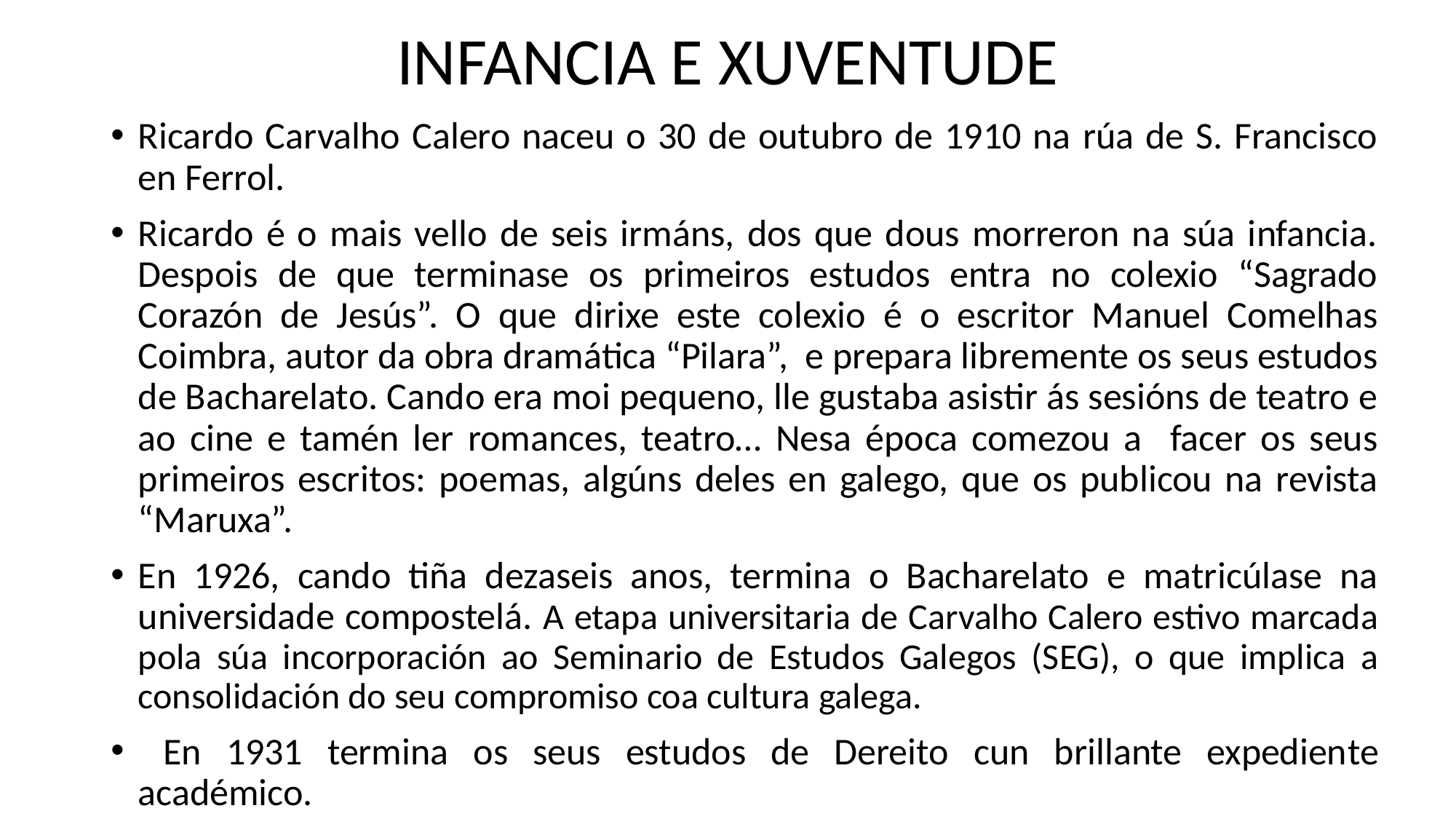

# INFANCIA E XUVENTUDE
Ricardo Carvalho Calero naceu o 30 de outubro de 1910 na rúa de S. Francisco en Ferrol.
Ricardo é o mais vello de seis irmáns, dos que dous morreron na súa infancia. Despois de que terminase os primeiros estudos entra no colexio “Sagrado Corazón de Jesús”. O que dirixe este colexio é o escritor Manuel Comelhas Coimbra, autor da obra dramática “Pilara”,  e prepara libremente os seus estudos de Bacharelato. Cando era moi pequeno, lle gustaba asistir ás sesións de teatro e ao cine e tamén ler romances, teatro… Nesa época comezou a  facer os seus primeiros escritos: poemas, algúns deles en galego, que os publicou na revista “Maruxa”.
En 1926, cando tiña dezaseis anos, termina o Bacharelato e matricúlase na universidade compostelá. A etapa universitaria de Carvalho Calero estivo marcada pola súa incorporación ao Seminario de Estudos Galegos (SEG), o que implica a consolidación do seu compromiso coa cultura galega.
 En 1931 termina os seus estudos de Dereito cun brillante expediente académico.